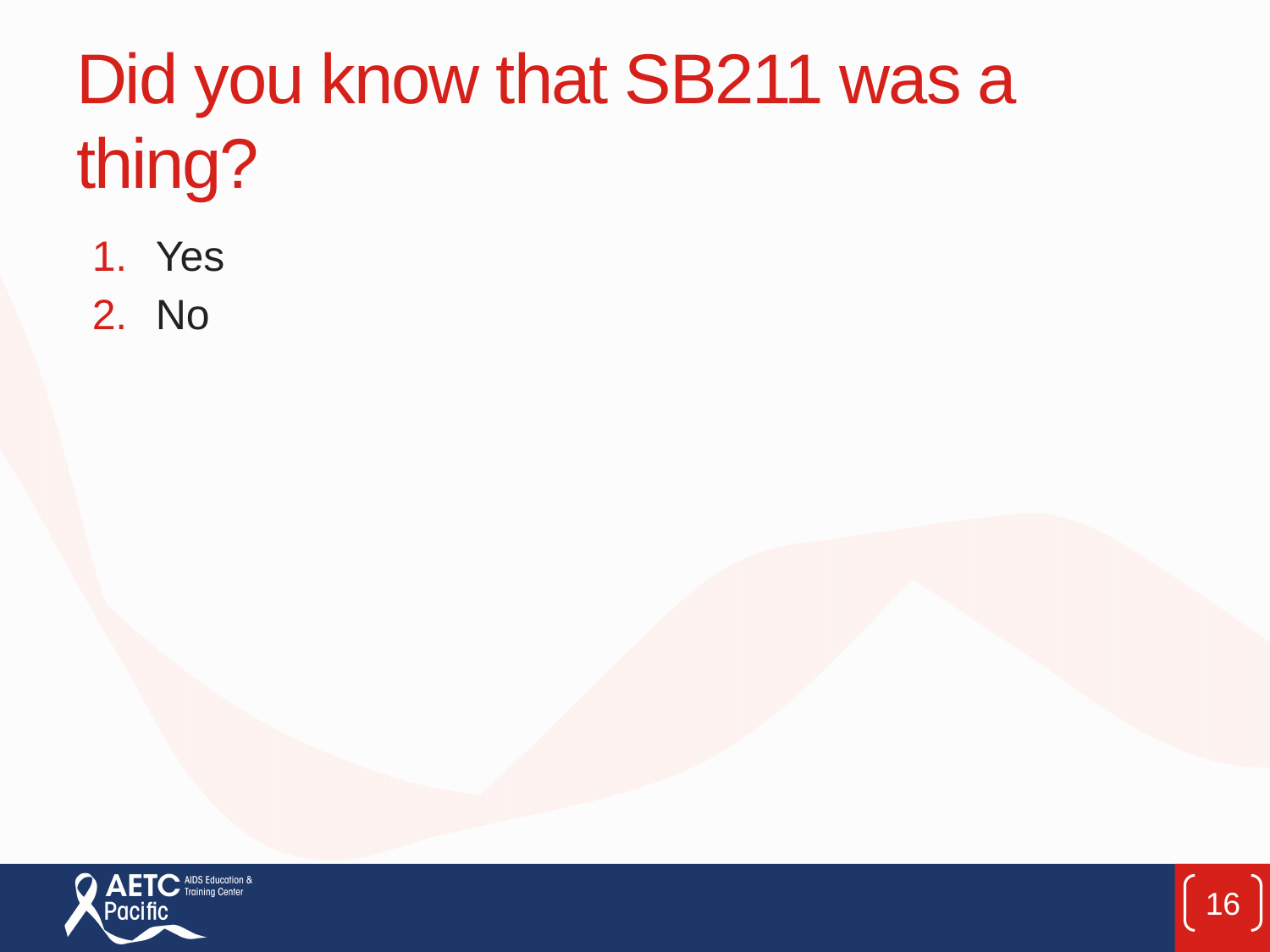

# Did you know that SB211 was a thing?
Yes
No

16